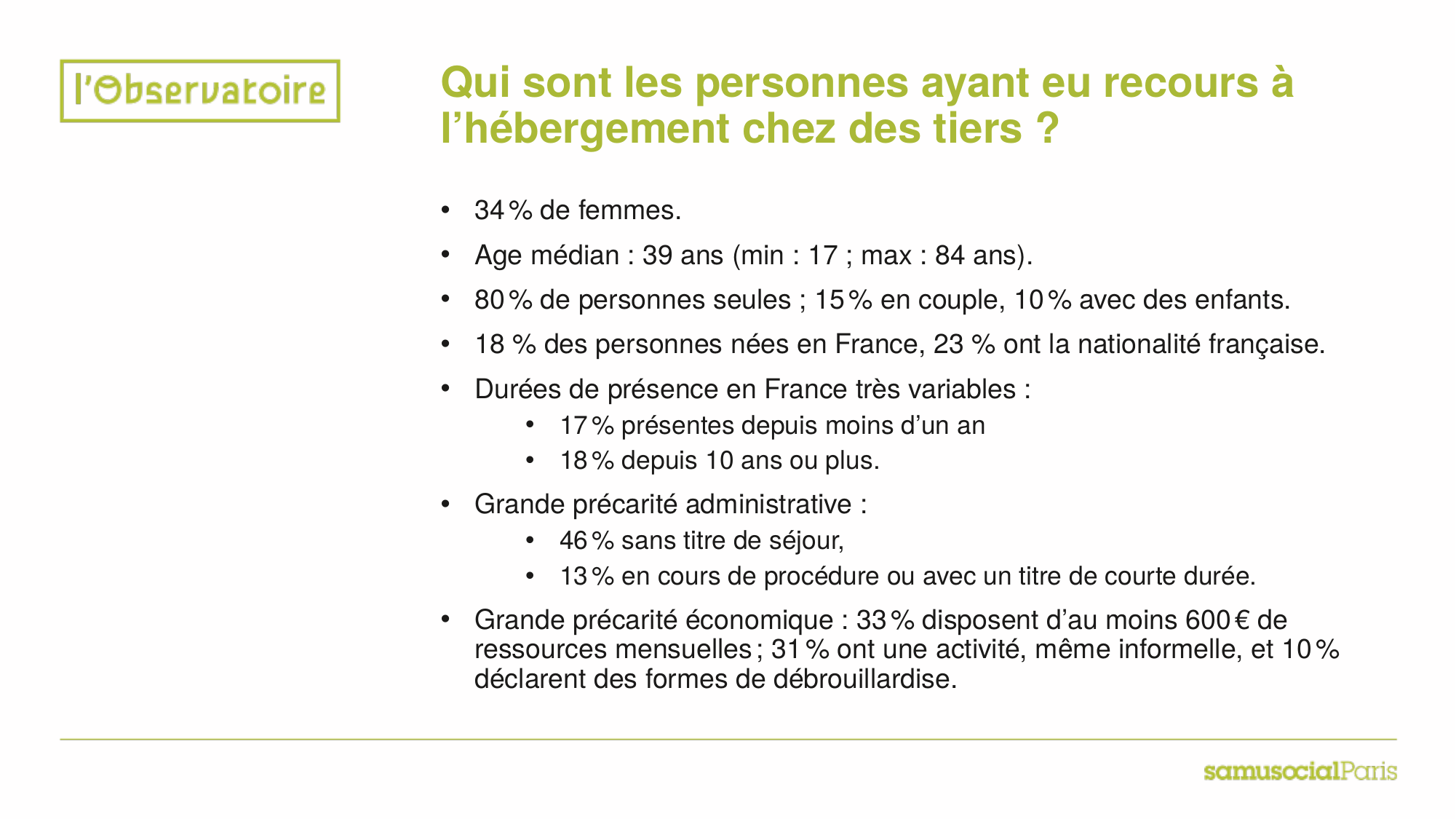

Qui sont les personnes ayant eu recours à l’hébergement chez des tiers ?
34 % de femmes.
Age médian : 39 ans (min : 17 ; max : 84 ans).
80 % de personnes seules ; 15 % en couple, 10 % avec des enfants.
18 % des personnes nées en France, 23 % ont la nationalité française.
Durées de présence en France très variables :
17 % présentes depuis moins d’un an
18 % depuis 10 ans ou plus.
Grande précarité administrative :
46 % sans titre de séjour,
13 % en cours de procédure ou avec un titre de courte durée.
Grande précarité économique : 33 % disposent d’au moins 600 € de ressources mensuelles ; 31 % ont une activité, même informelle, et 10 % déclarent des formes de débrouillardise.